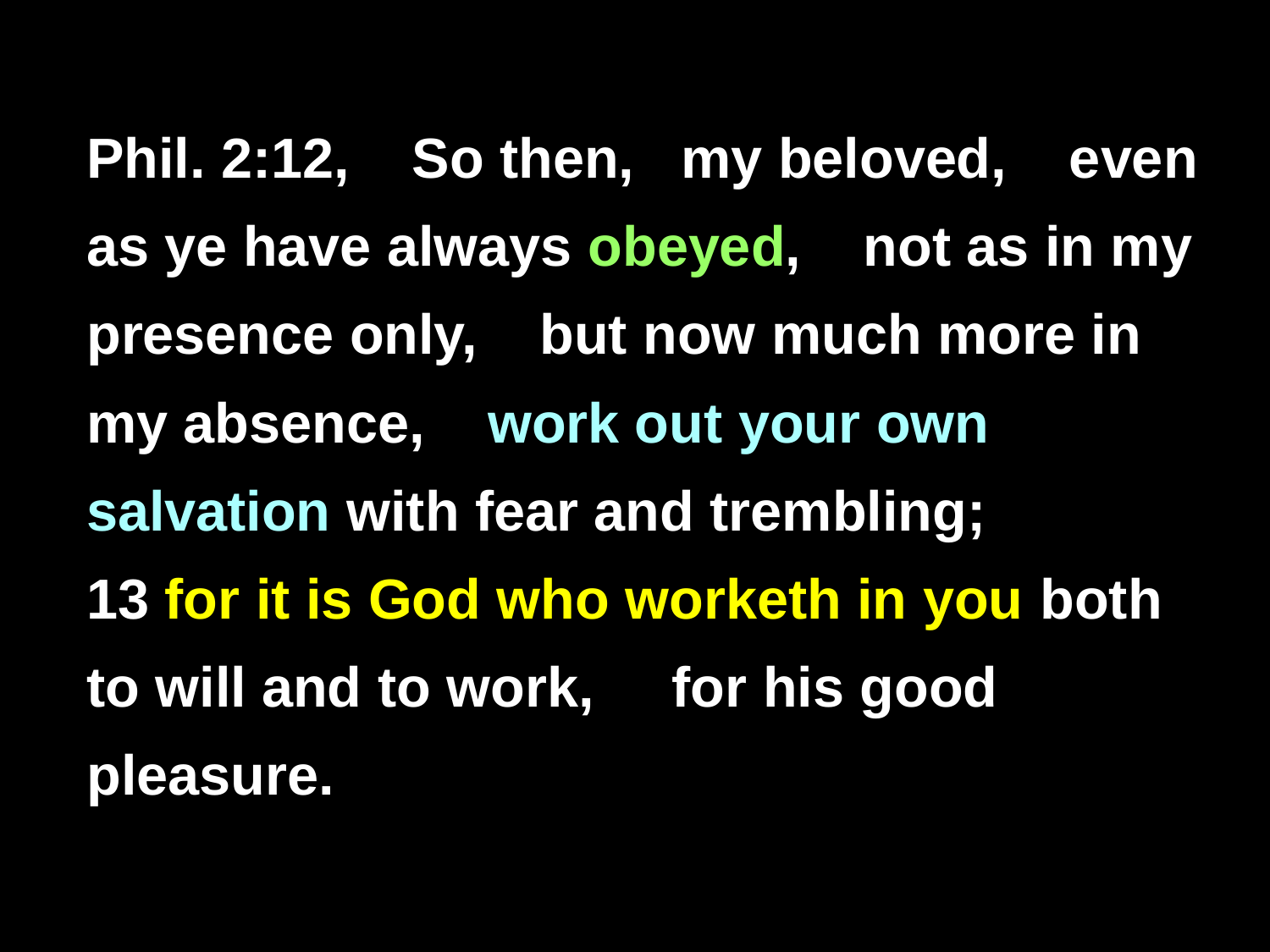

Phil. 2:12,    So then,   my beloved,    even as ye have always obeyed,    not as in my presence only,    but now much more in my absence,    work out your own salvation with fear and trembling;
13 for it is God who worketh in you both to will and to work,     for his good pleasure.